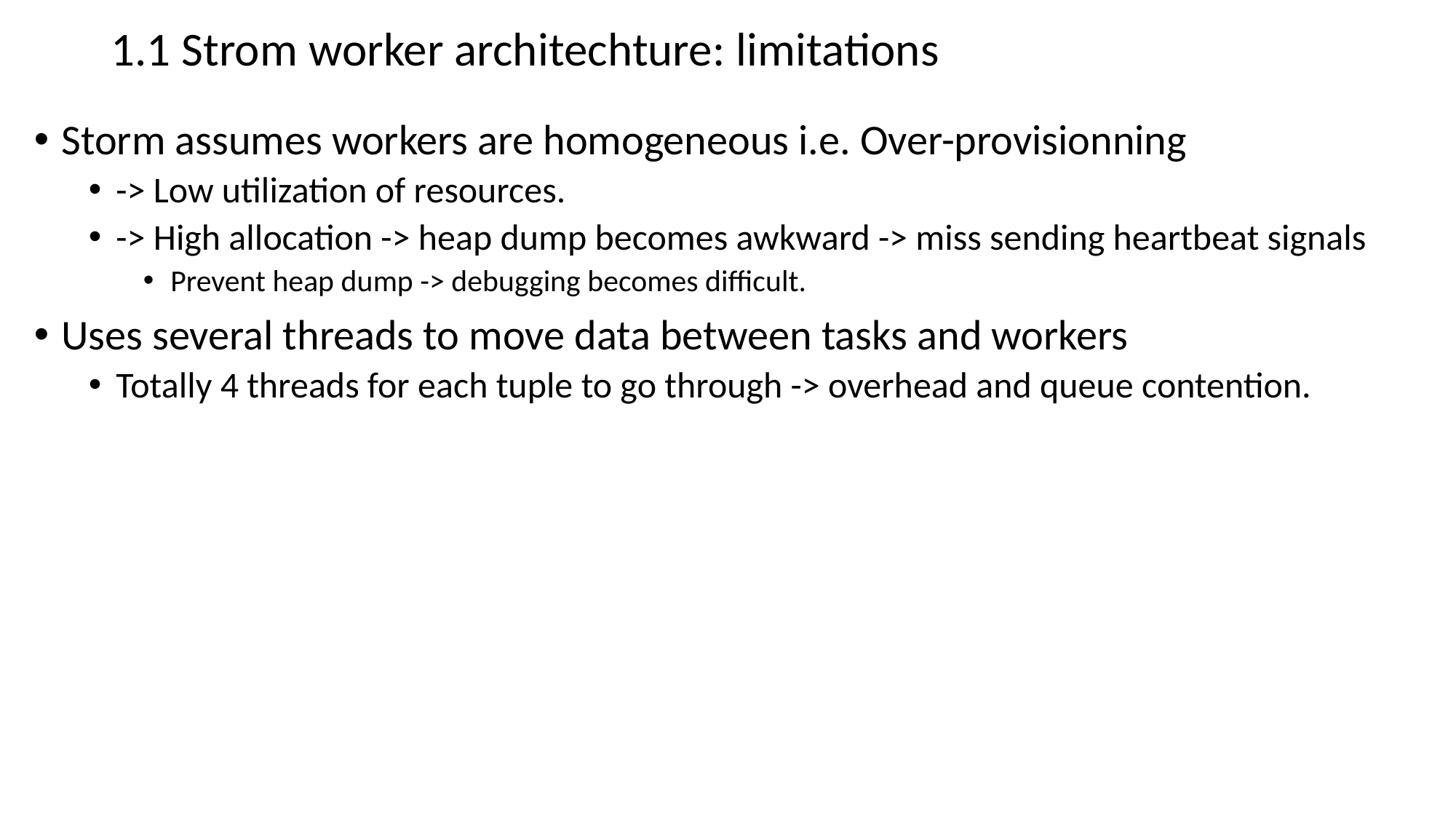

# 1.1 Strom worker architechture: limitations
Storm assumes workers are homogeneous i.e. Over-provisionning
-> Low utilization of resources.
-> High allocation -> heap dump becomes awkward -> miss sending heartbeat signals
Prevent heap dump -> debugging becomes difficult.
Uses several threads to move data between tasks and workers
Totally 4 threads for each tuple to go through -> overhead and queue contention.